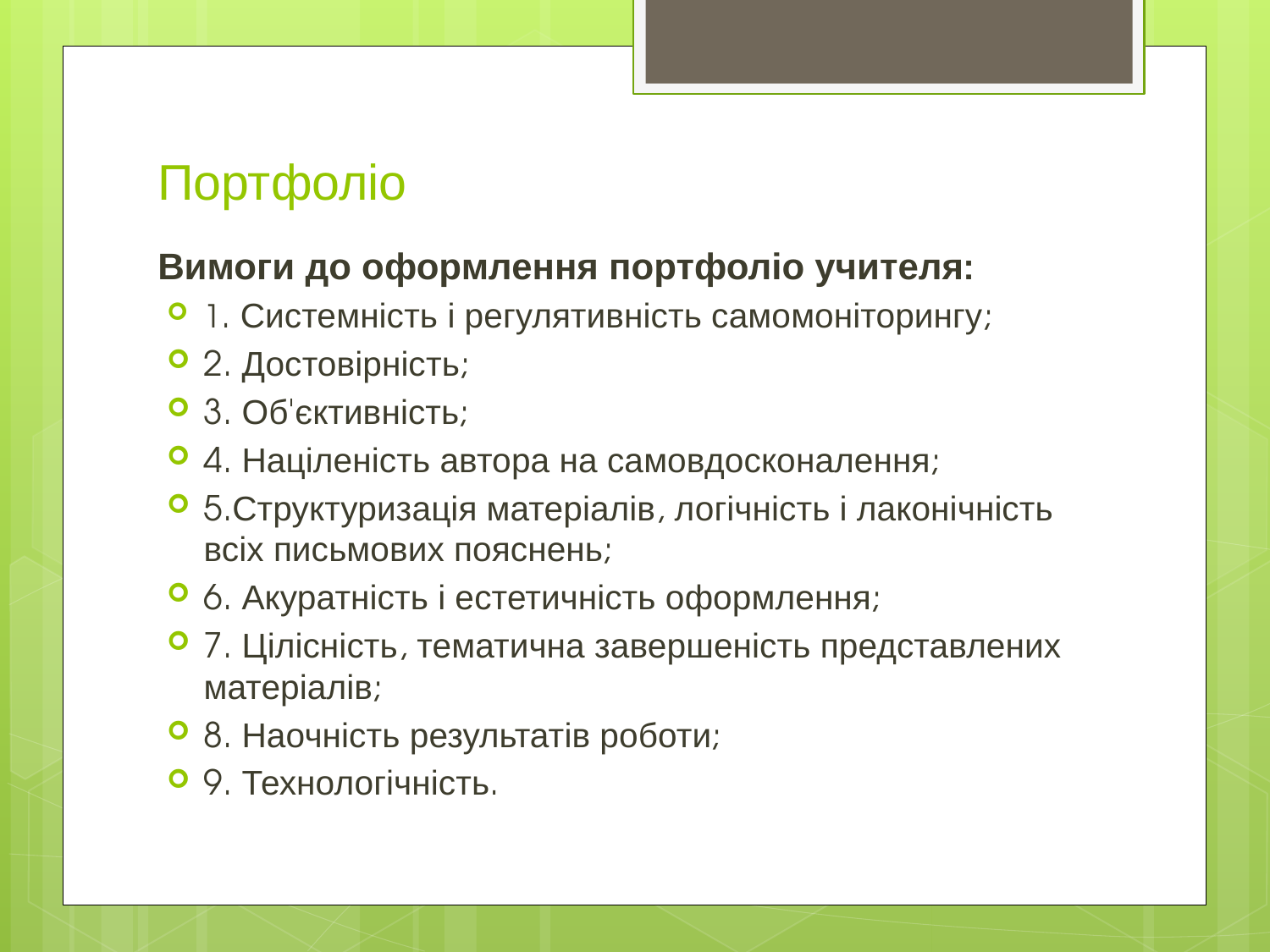

# Портфоліо
Вимоги до оформлення портфоліо учителя:
1. Системність і регулятивність самомоніторингу;
2. Достовірність;
3. Об'єктивність;
4. Націленість автора на самовдосконалення;
5.Структуризація матеріалів, логічність і лаконічність всіх письмових пояснень;
6. Акуратність і естетичність оформлення;
7. Цілісність, тематична завершеність представлених матеріалів;
8. Наочність результатів роботи;
9. Технологічність.